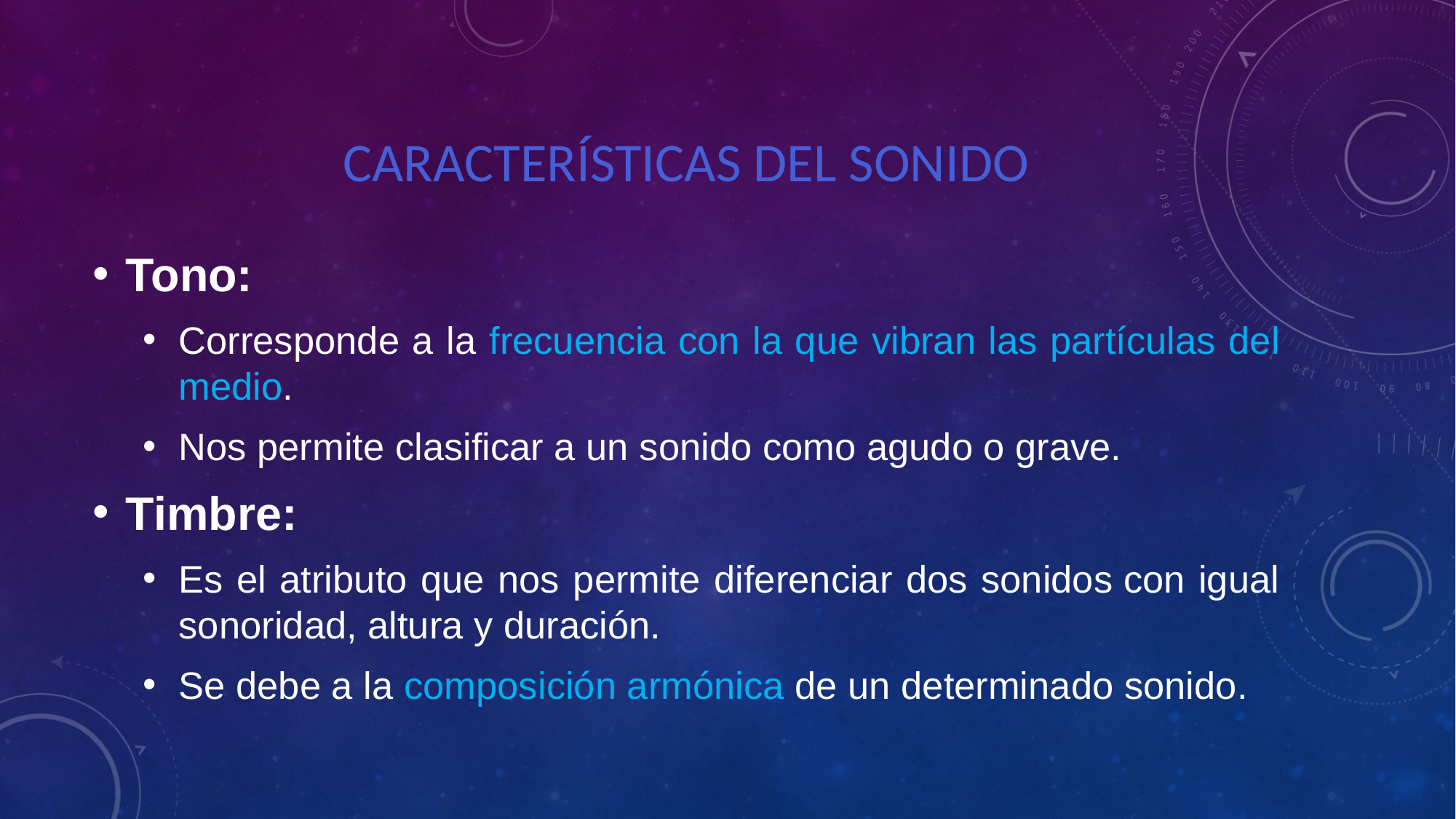

# Características del Sonido
Tono:
Corresponde a la frecuencia con la que vibran las partículas del medio.
Nos permite clasificar a un sonido como agudo o grave.
Timbre:
Es el atributo que nos permite diferenciar dos sonidos con igual sonoridad, altura y duración.
Se debe a la composición armónica de un determinado sonido.